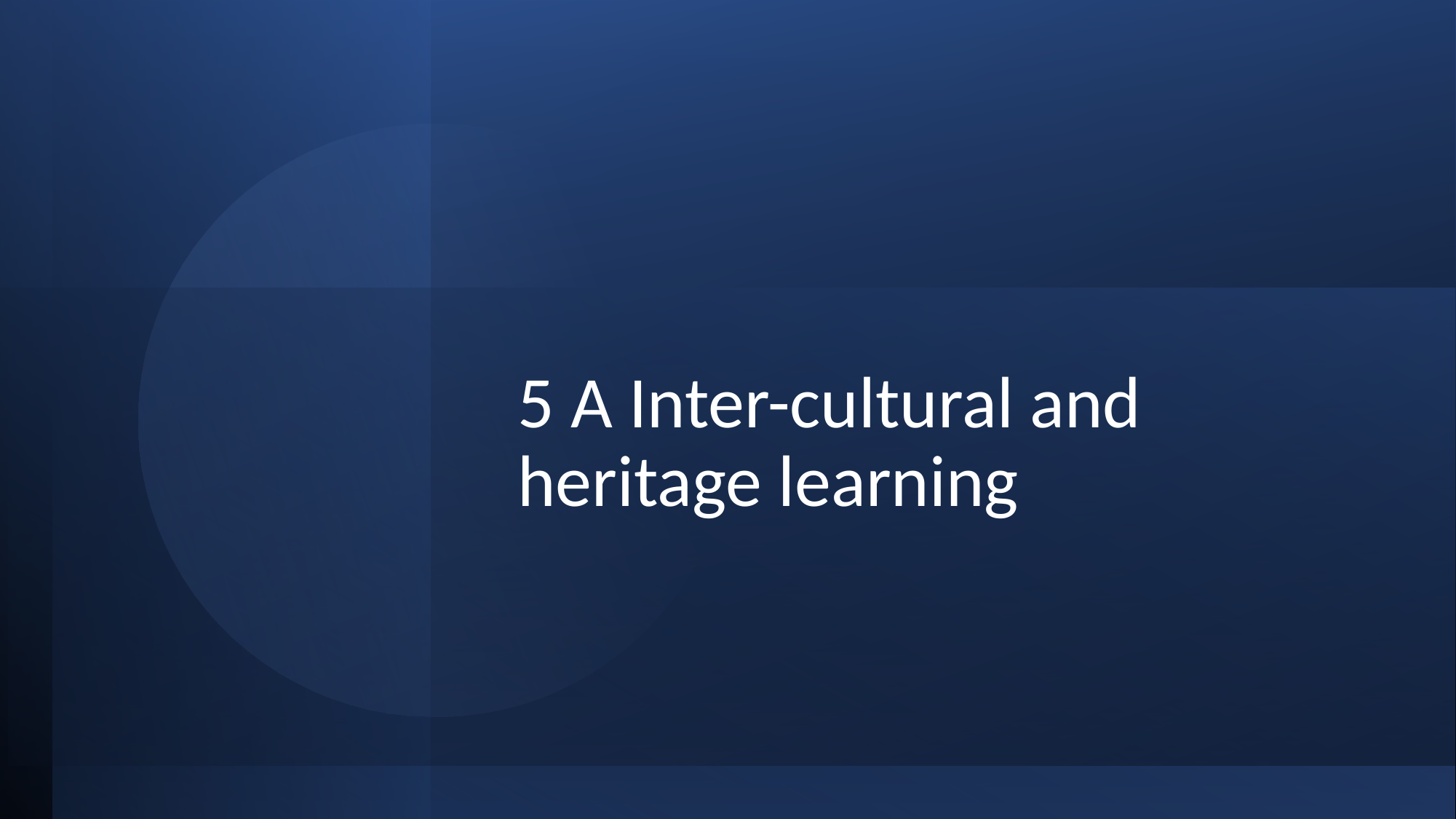

# 5 A Inter-cultural and heritage learning